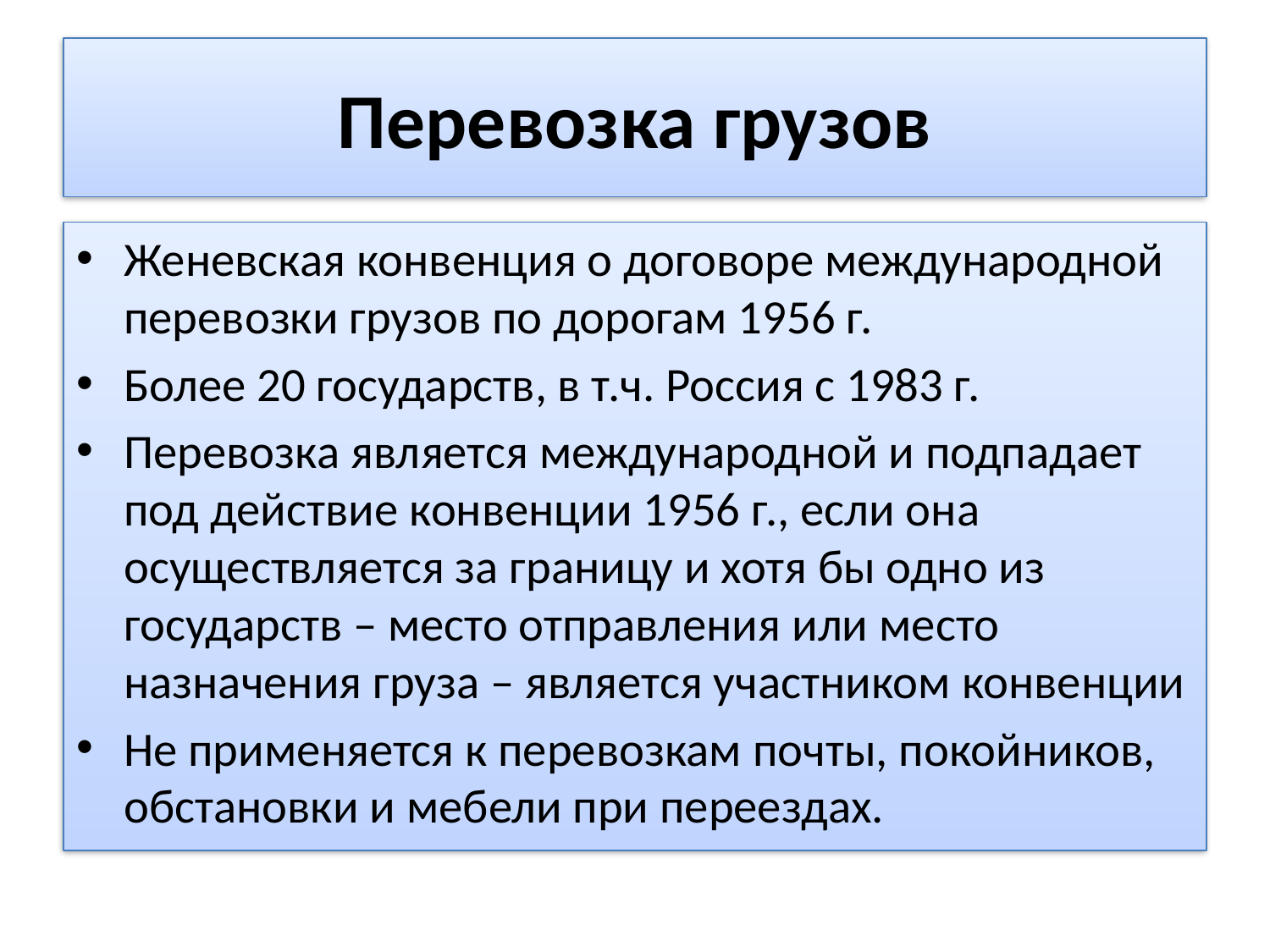

# Перевозка грузов
Женевская конвенция о договоре международной перевозки грузов по дорогам 1956 г.
Более 20 государств, в т.ч. Россия с 1983 г.
Перевозка является международной и подпадает под действие конвенции 1956 г., если она осуществляется за границу и хотя бы одно из государств – место отправления или место назначения груза – является участником конвенции
Не применяется к перевозкам почты, покойников, обстановки и мебели при переездах.